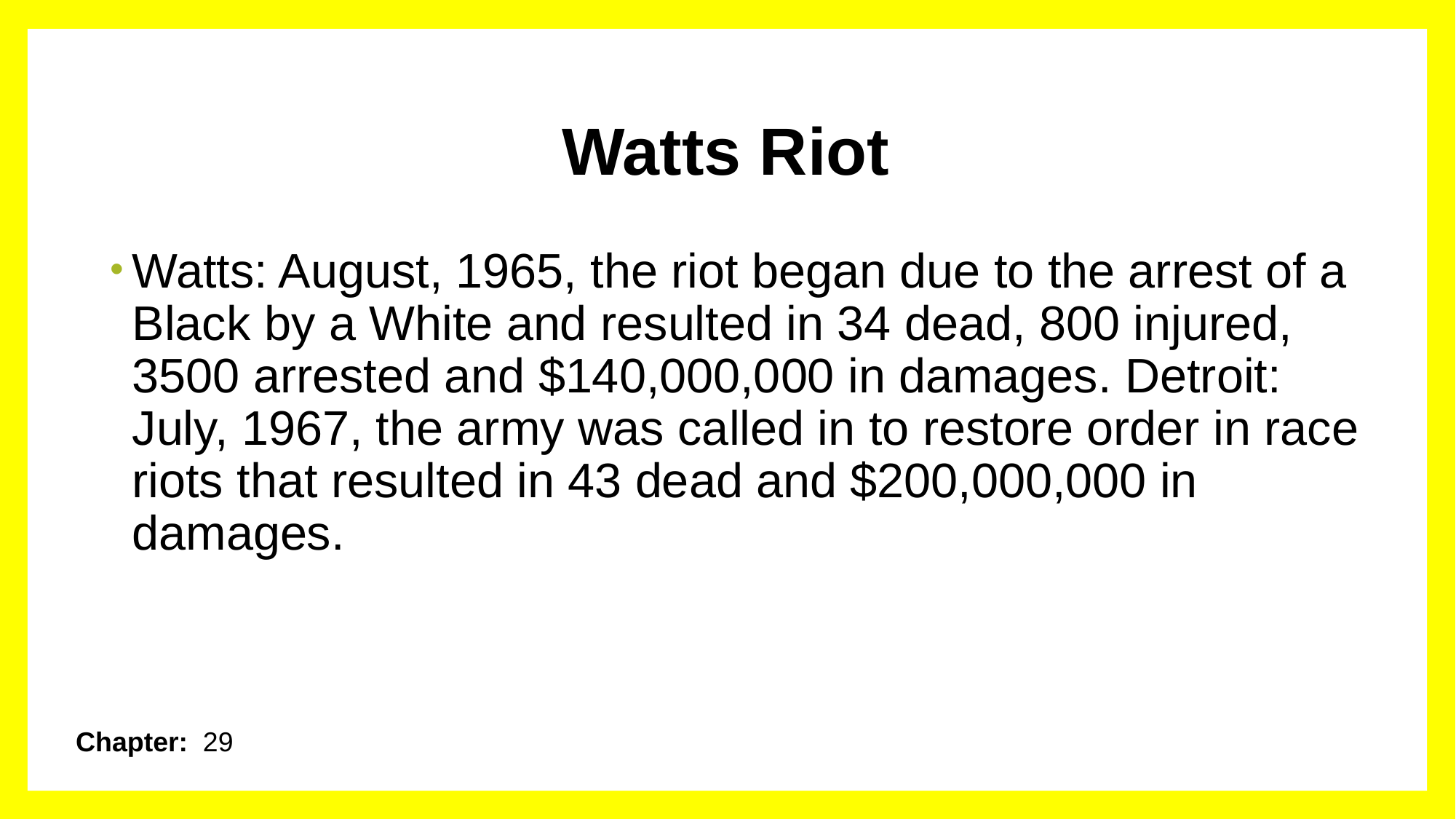

# Watts Riot
Watts: August, 1965, the riot began due to the arrest of a Black by a White and resulted in 34 dead, 800 injured, 3500 arrested and $140,000,000 in damages. Detroit: July, 1967, the army was called in to restore order in race riots that resulted in 43 dead and $200,000,000 in damages.
Chapter:  29